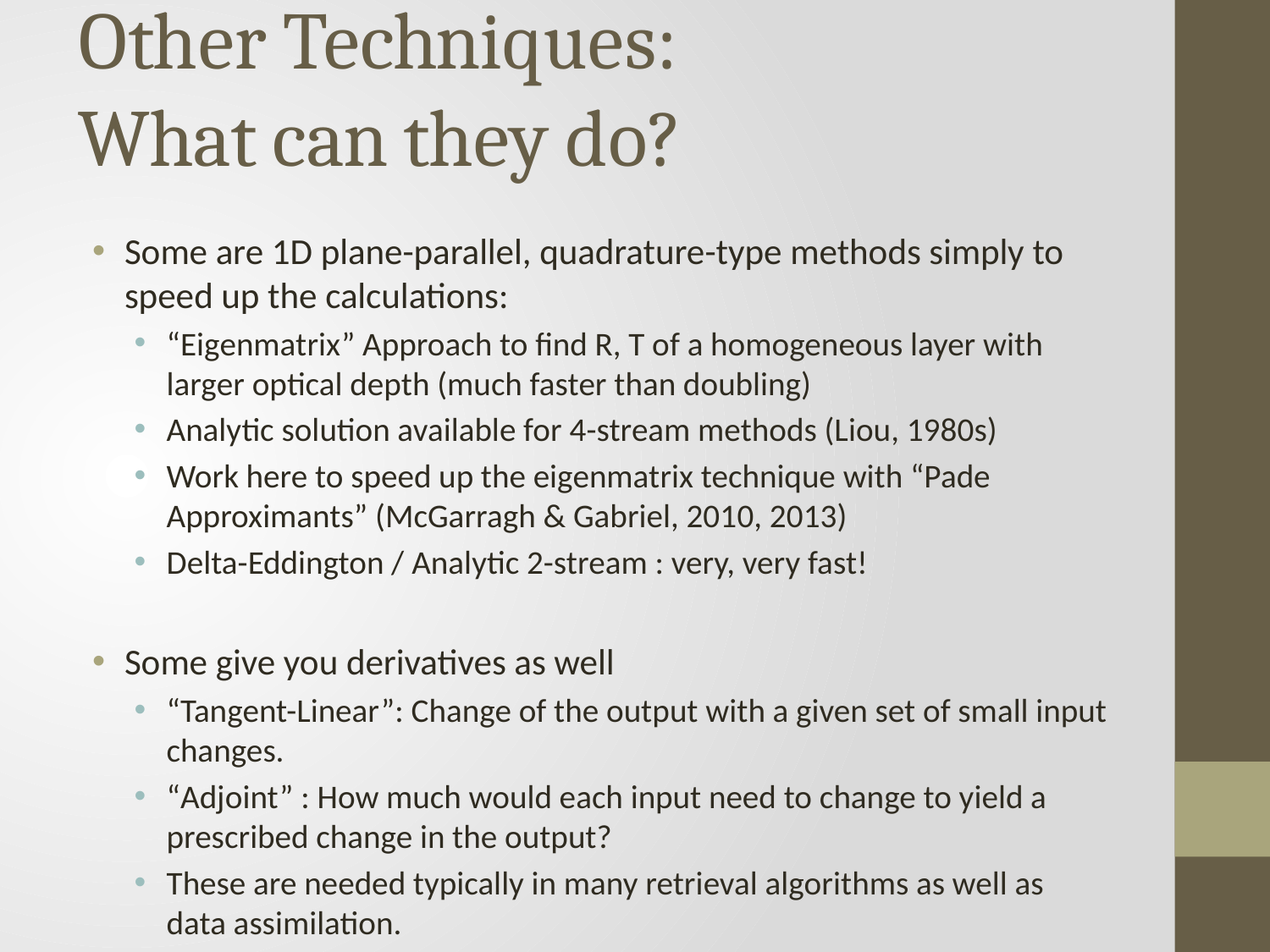

# Other Techniques: What can they do?
Some are 1D plane-parallel, quadrature-type methods simply to speed up the calculations:
“Eigenmatrix” Approach to find R, T of a homogeneous layer with larger optical depth (much faster than doubling)
Analytic solution available for 4-stream methods (Liou, 1980s)
Work here to speed up the eigenmatrix technique with “Pade Approximants” (McGarragh & Gabriel, 2010, 2013)
Delta-Eddington / Analytic 2-stream : very, very fast!

Some give you derivatives as well
“Tangent-Linear”: Change of the output with a given set of small input changes.
“Adjoint” : How much would each input need to change to yield a prescribed change in the output?
These are needed typically in many retrieval algorithms as well as data assimilation.